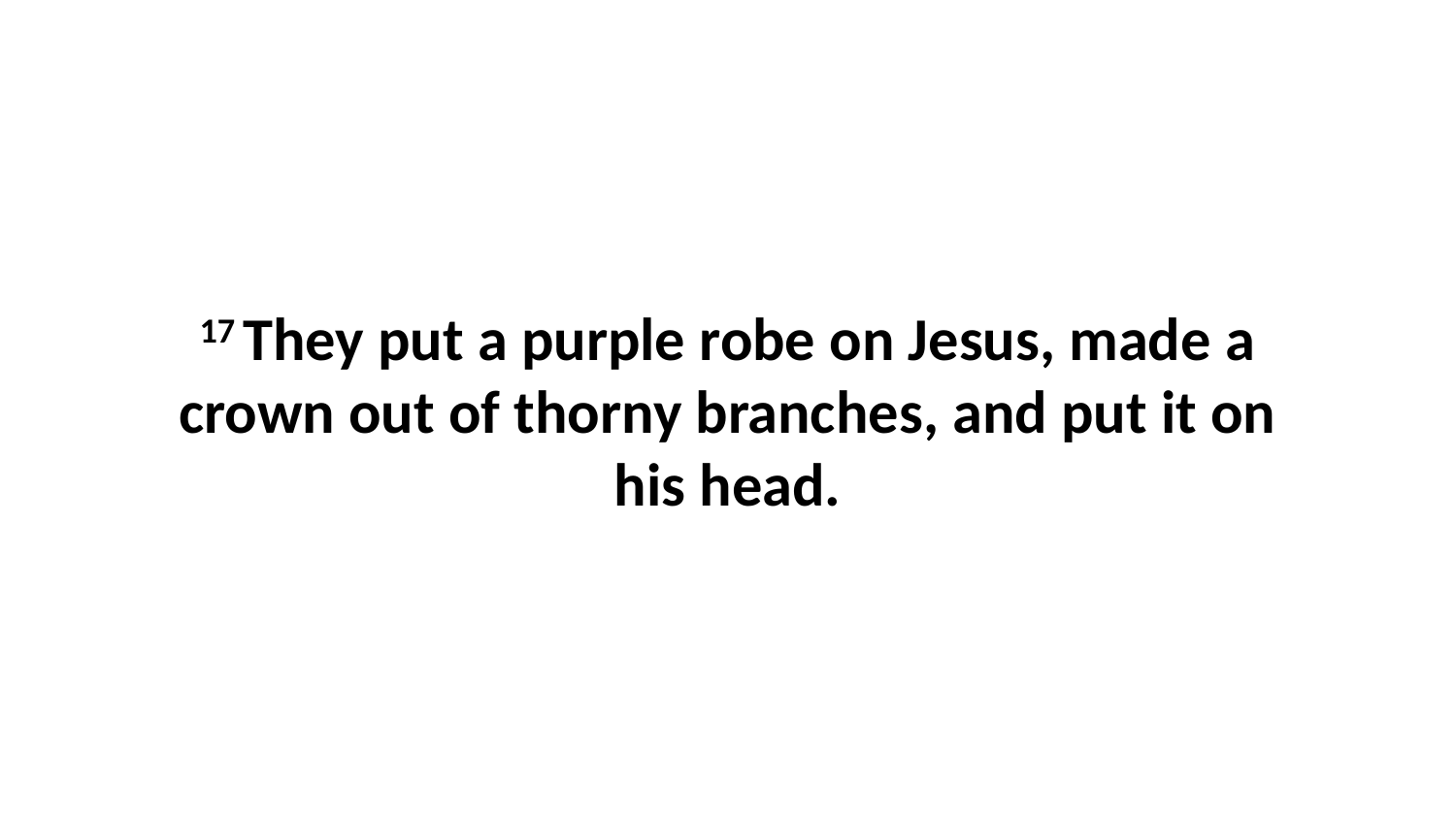

17 They put a purple robe on Jesus, made a crown out of thorny branches, and put it on his head.